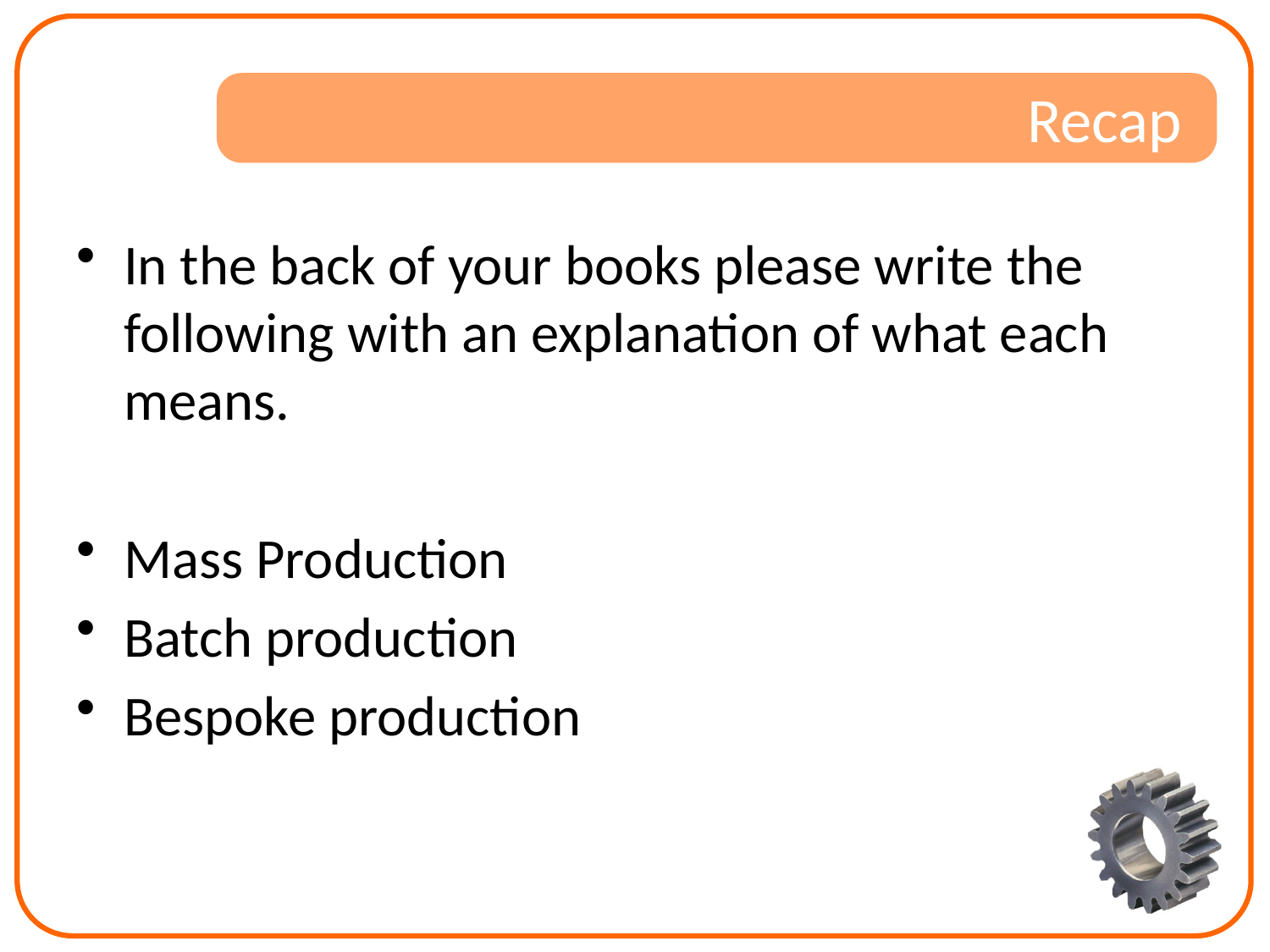

# Recap
In the back of your books please write the following with an explanation of what each means.

Mass Production
Batch production
Bespoke production